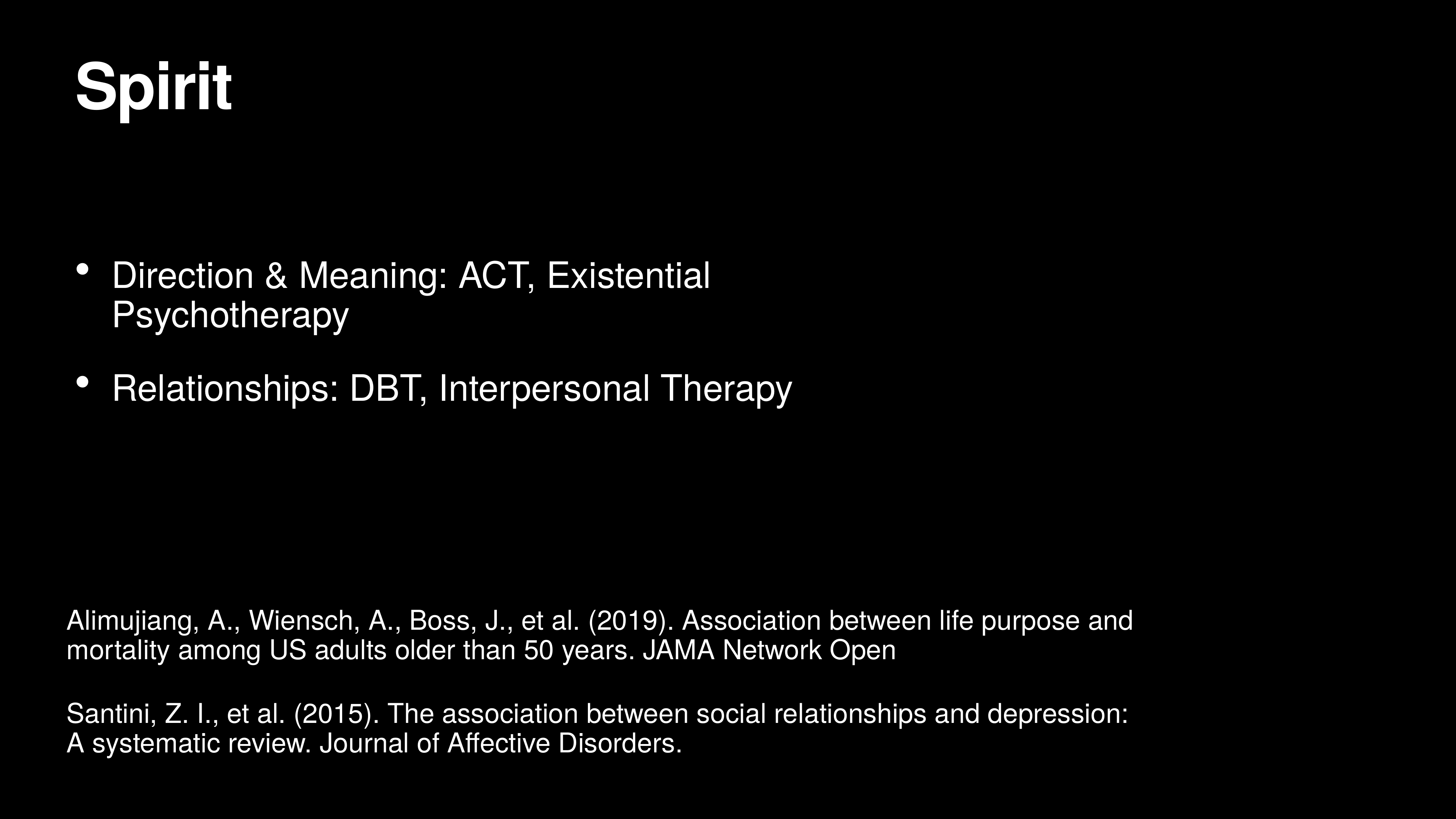

# Spirit
Direction & Meaning: ACT, Existential Psychotherapy
Relationships: DBT, Interpersonal Therapy
Alimujiang, A., Wiensch, A., Boss, J., et al. (2019). Association between life purpose and mortality among US adults older than 50 years. JAMA Network Open
Santini, Z. I., et al. (2015). The association between social relationships and depression: A systematic review. Journal of Affective Disorders.